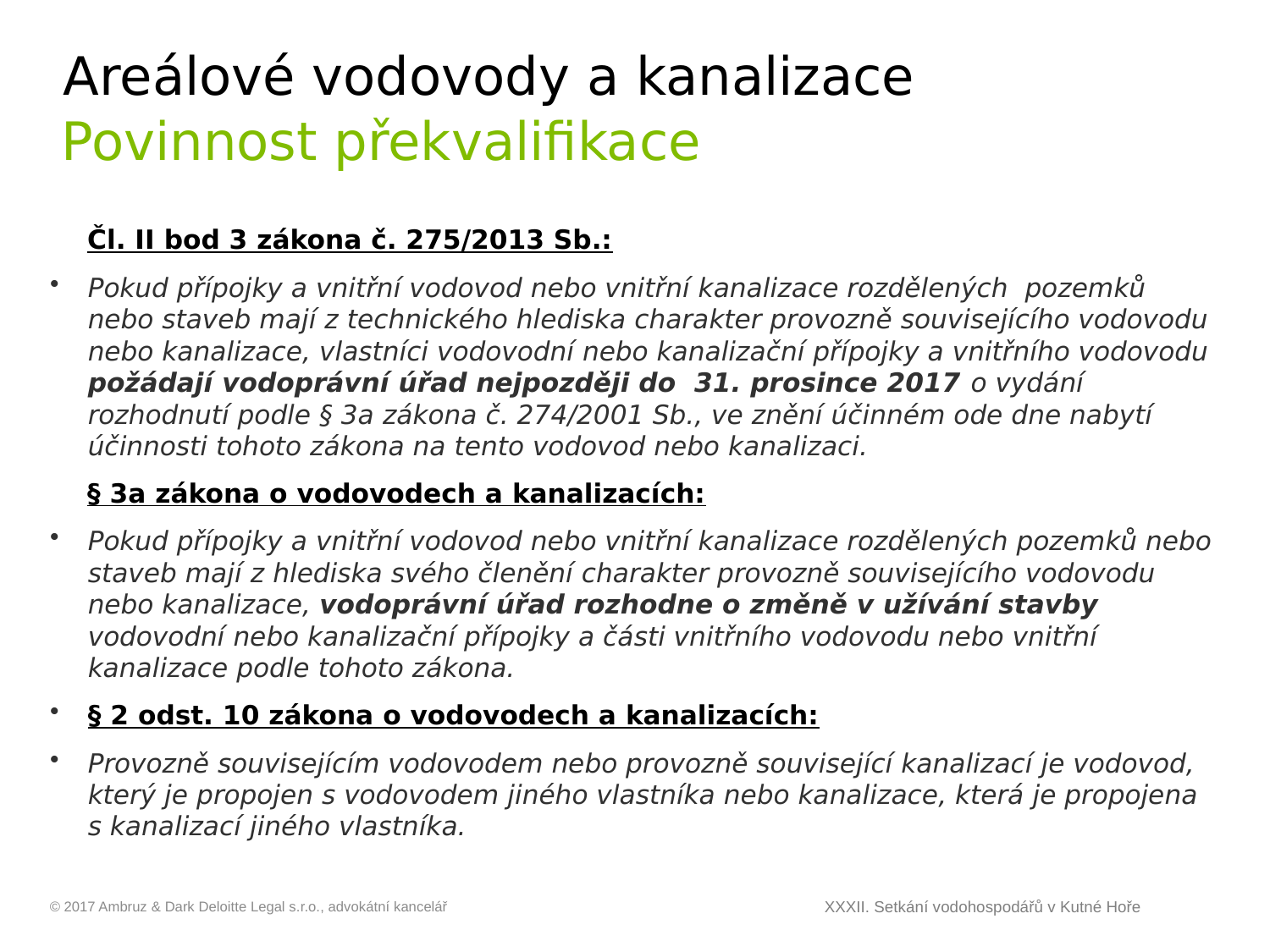

# Areálové vodovody a kanalizace
Povinnost překvalifikace

Čl. II bod 3 zákona č. 275/2013 Sb.:
Pokud přípojky a vnitřní vodovod nebo vnitřní kanalizace rozdělených  pozemků nebo staveb mají z technického hlediska charakter provozně souvisejícího vodovodu nebo kanalizace, vlastníci vodovodní nebo kanalizační přípojky a vnitřního vodovodu požádají vodoprávní úřad nejpozději do  31. prosince 2017 o vydání rozhodnutí podle § 3a zákona č. 274/2001 Sb., ve znění účinném ode dne nabytí účinnosti tohoto zákona na tento vodovod nebo kanalizaci.
§ 3a zákona o vodovodech a kanalizacích:
Pokud přípojky a vnitřní vodovod nebo vnitřní kanalizace rozdělených pozemků nebo staveb mají z hlediska svého členění charakter provozně souvisejícího vodovodu nebo kanalizace, vodoprávní úřad rozhodne o změně v užívání stavby vodovodní nebo kanalizační přípojky a části vnitřního vodovodu nebo vnitřní kanalizace podle tohoto zákona.
§ 2 odst. 10 zákona o vodovodech a kanalizacích:
Provozně souvisejícím vodovodem nebo provozně související kanalizací je vodovod, který je propojen s vodovodem jiného vlastníka nebo kanalizace, která je propojena s kanalizací jiného vlastníka.

XXXII. Setkání vodohospodářů v Kutné Hoře